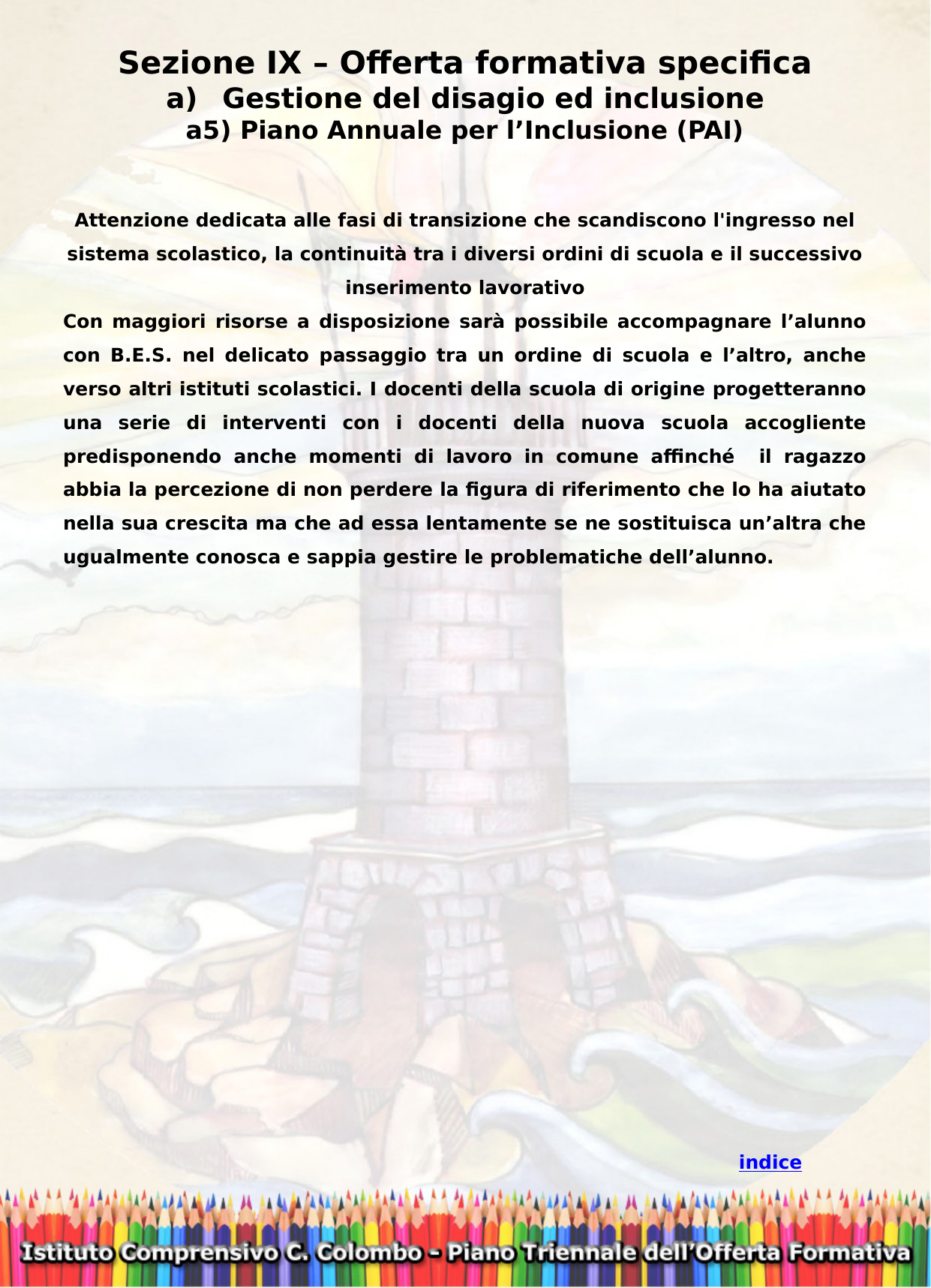

Sezione IX – Offerta formativa specifica
Gestione del disagio ed inclusione
a5) Piano Annuale per l’Inclusione (PAI)

Attenzione dedicata alle fasi di transizione che scandiscono l'ingresso nel sistema scolastico, la continuità tra i diversi ordini di scuola e il successivo inserimento lavorativo
Con maggiori risorse a disposizione sarà possibile accompagnare l’alunno con B.E.S. nel delicato passaggio tra un ordine di scuola e l’altro, anche verso altri istituti scolastici. I docenti della scuola di origine progetteranno una serie di interventi con i docenti della nuova scuola accogliente predisponendo anche momenti di lavoro in comune affinché  il ragazzo abbia la percezione di non perdere la figura di riferimento che lo ha aiutato nella sua crescita ma che ad essa lentamente se ne sostituisca un’altra che ugualmente conosca e sappia gestire le problematiche dell’alunno.

indice